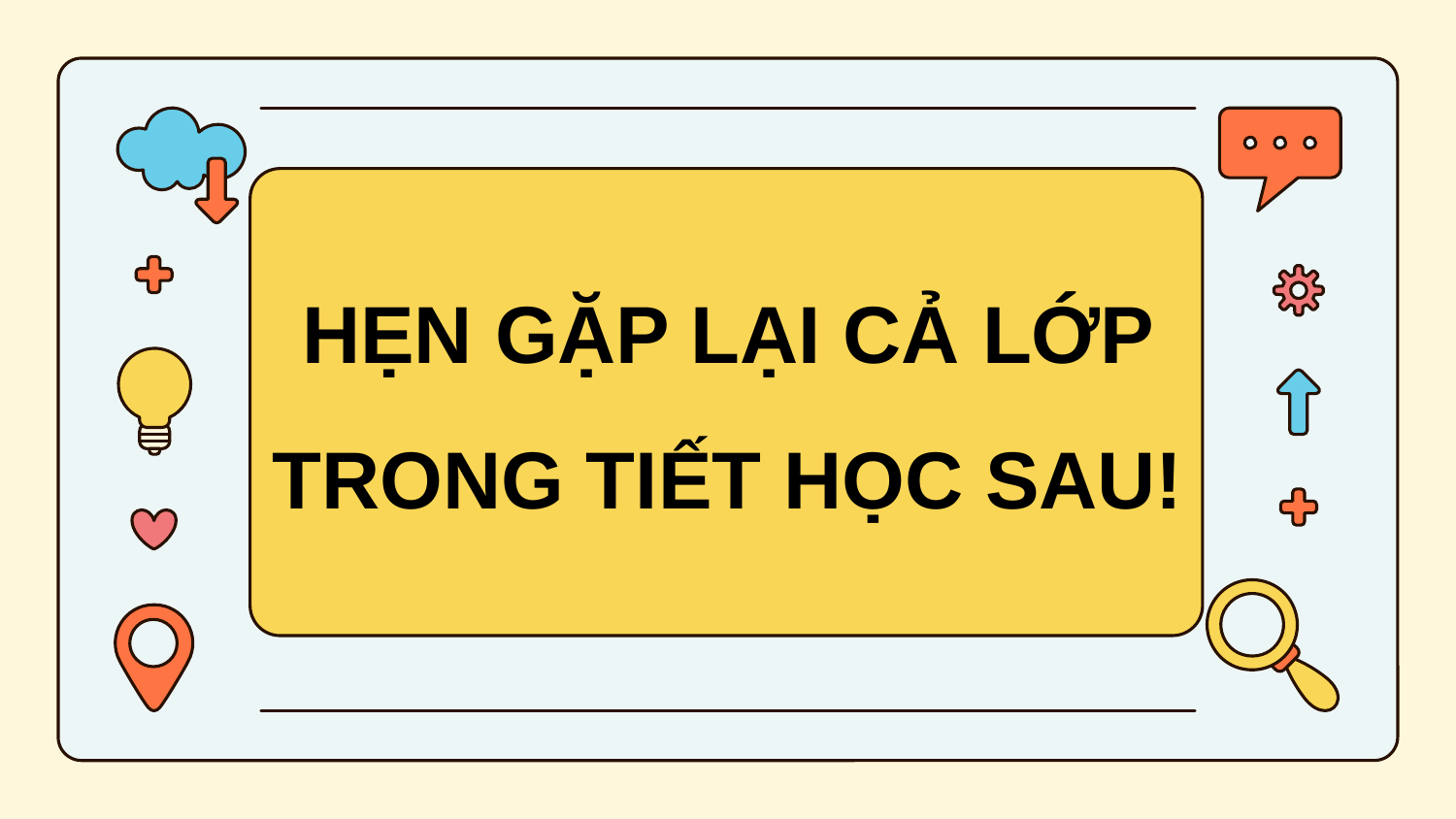

HẸN GẶP LẠI CẢ LỚP TRONG TIẾT HỌC SAU!